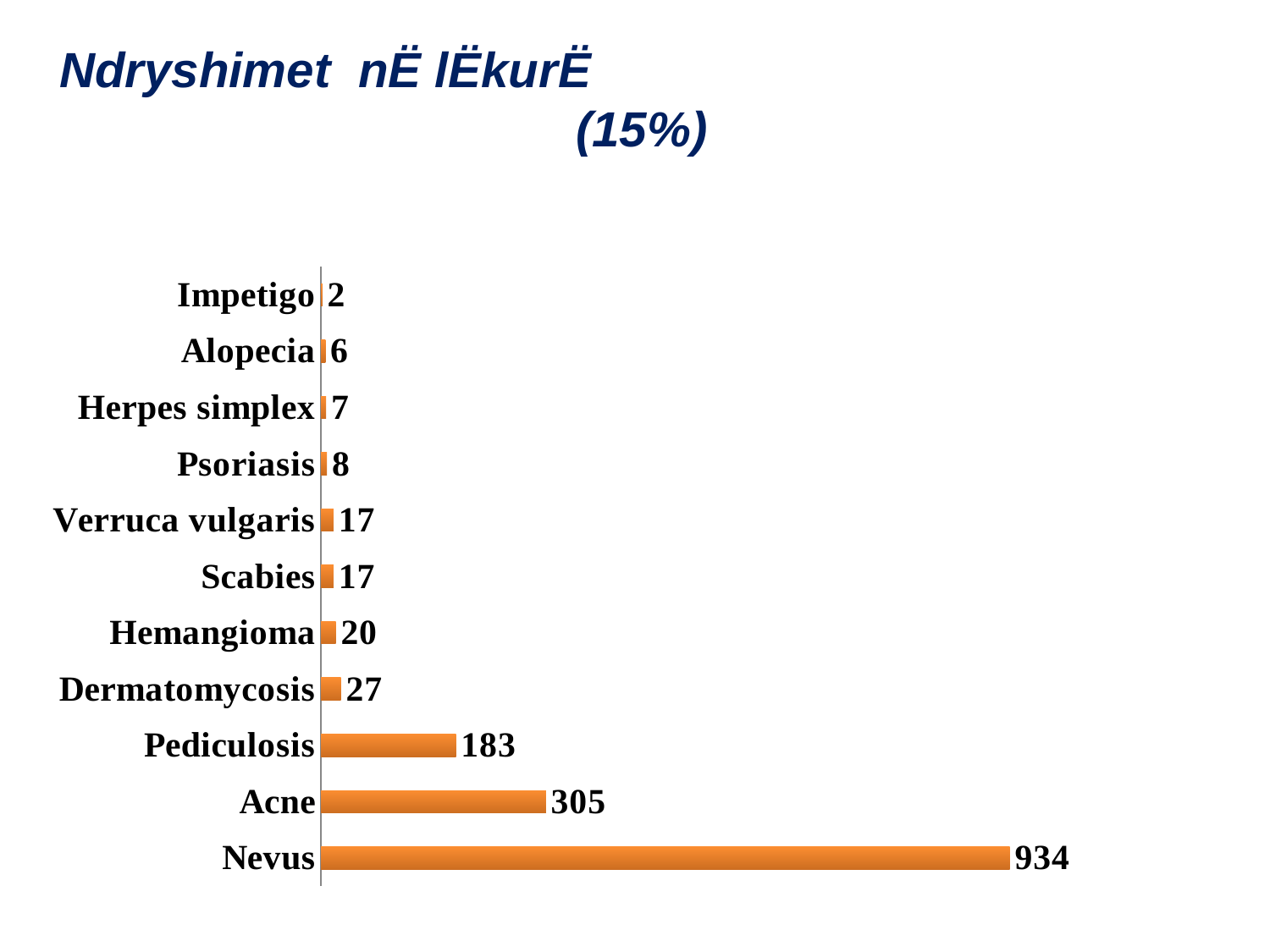

Ndryshimet  nË lËkurË                                               (15%)

### Chart

| Category |  |
|---|---|
| Nevus | 934.0 |
| Acne | 305.0 |
| Pediculosis | 183.0 |
| Dermatomycosis | 27.0 |
| Hemangioma | 20.0 |
| Scabies | 17.0 |
| Verruca vulgaris | 17.0 |
| Psoriasis | 8.0 |
| Herpes simplex | 7.0 |
| Alopecia | 6.0 |
| Impetigo | 2.0 |